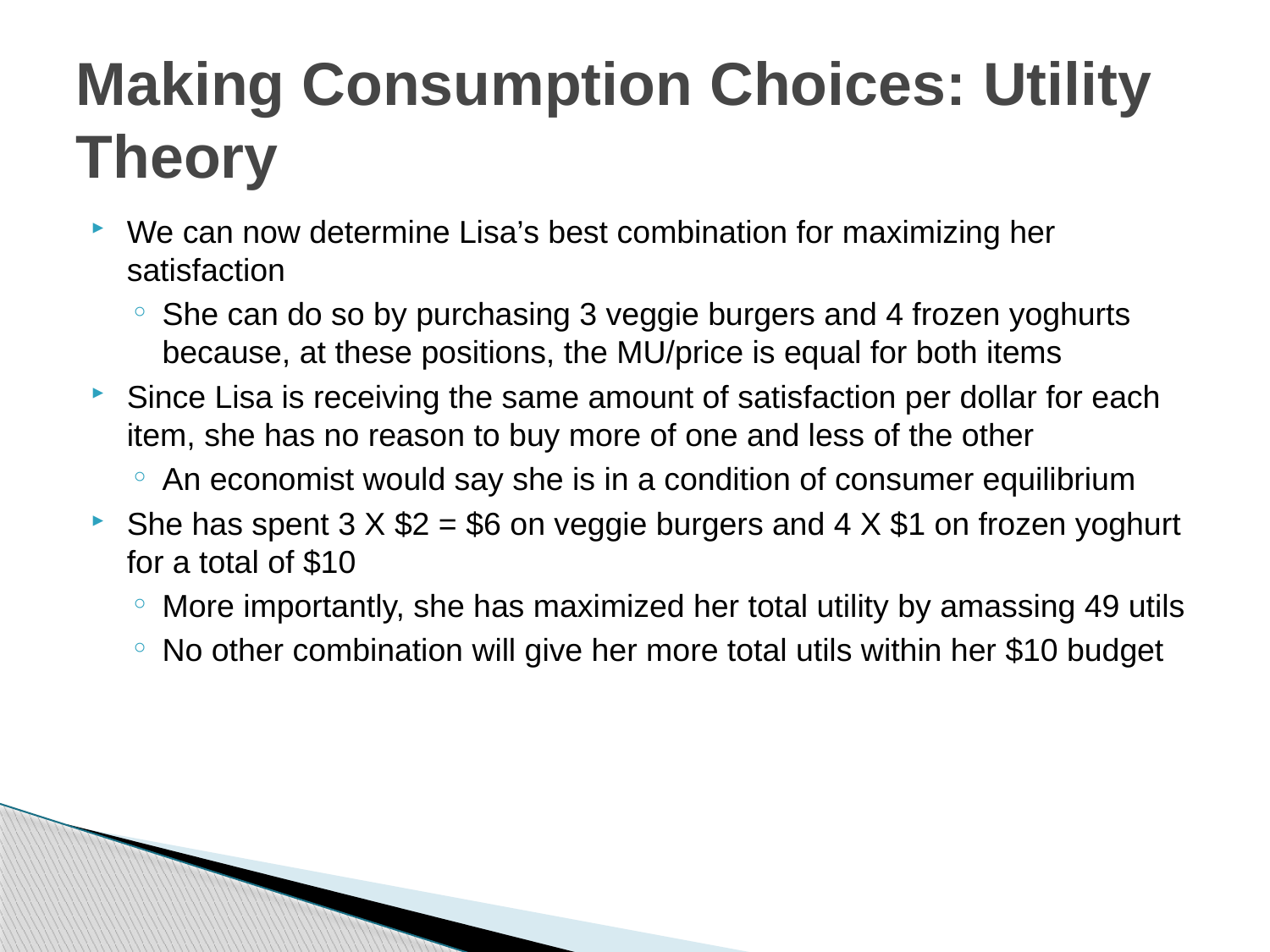

# Making Consumption Choices: Utility Theory
We can now determine Lisa’s best combination for maximizing her satisfaction
She can do so by purchasing 3 veggie burgers and 4 frozen yoghurts because, at these positions, the MU/price is equal for both items
Since Lisa is receiving the same amount of satisfaction per dollar for each item, she has no reason to buy more of one and less of the other
An economist would say she is in a condition of consumer equilibrium
She has spent 3 X $2 = $6 on veggie burgers and 4 X $1 on frozen yoghurt for a total of $10
More importantly, she has maximized her total utility by amassing 49 utils
No other combination will give her more total utils within her $10 budget